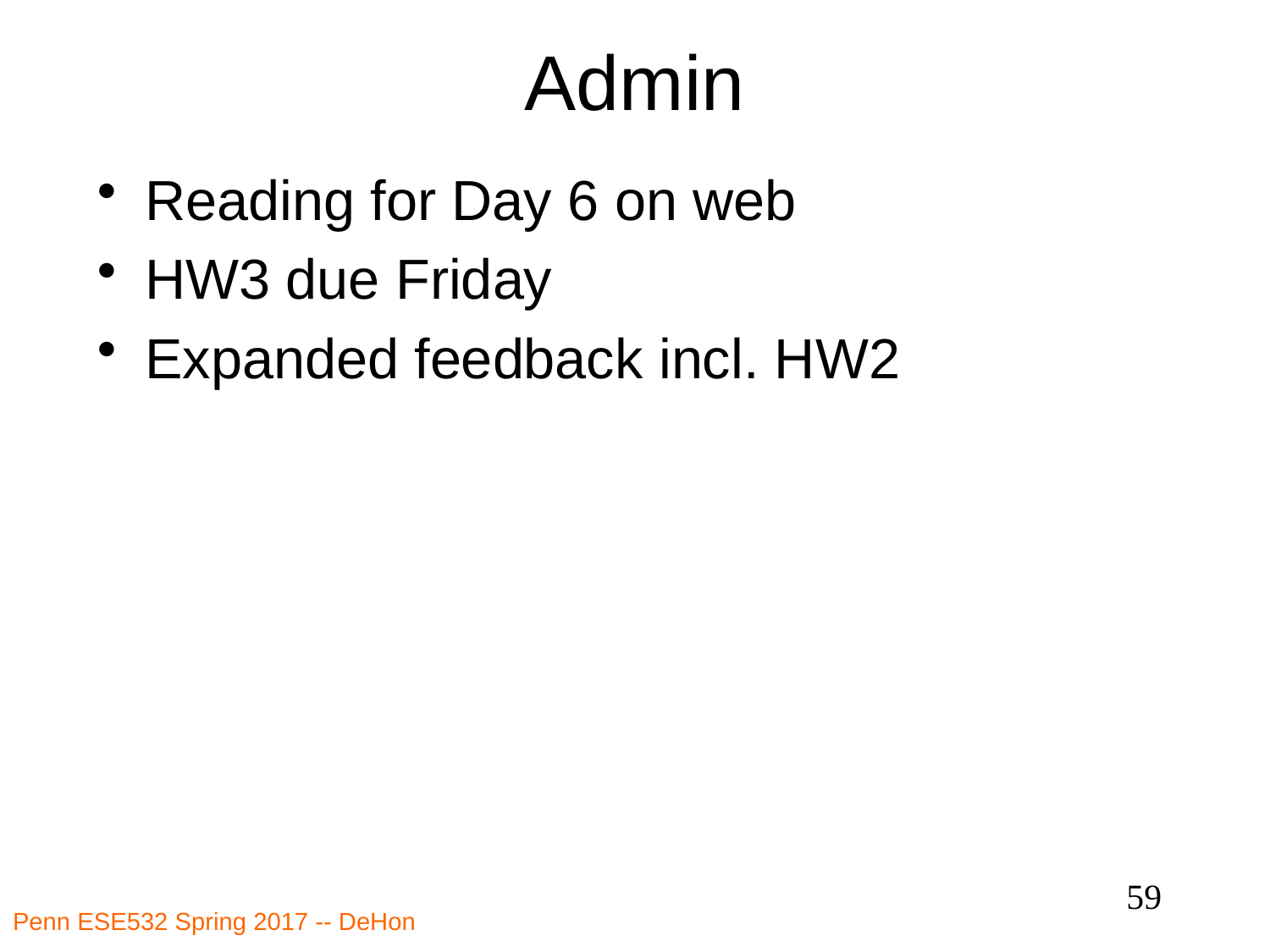

# Admin
Reading for Day 6 on web
HW3 due Friday
Expanded feedback incl. HW2
59
Penn ESE532 Spring 2017 -- DeHon